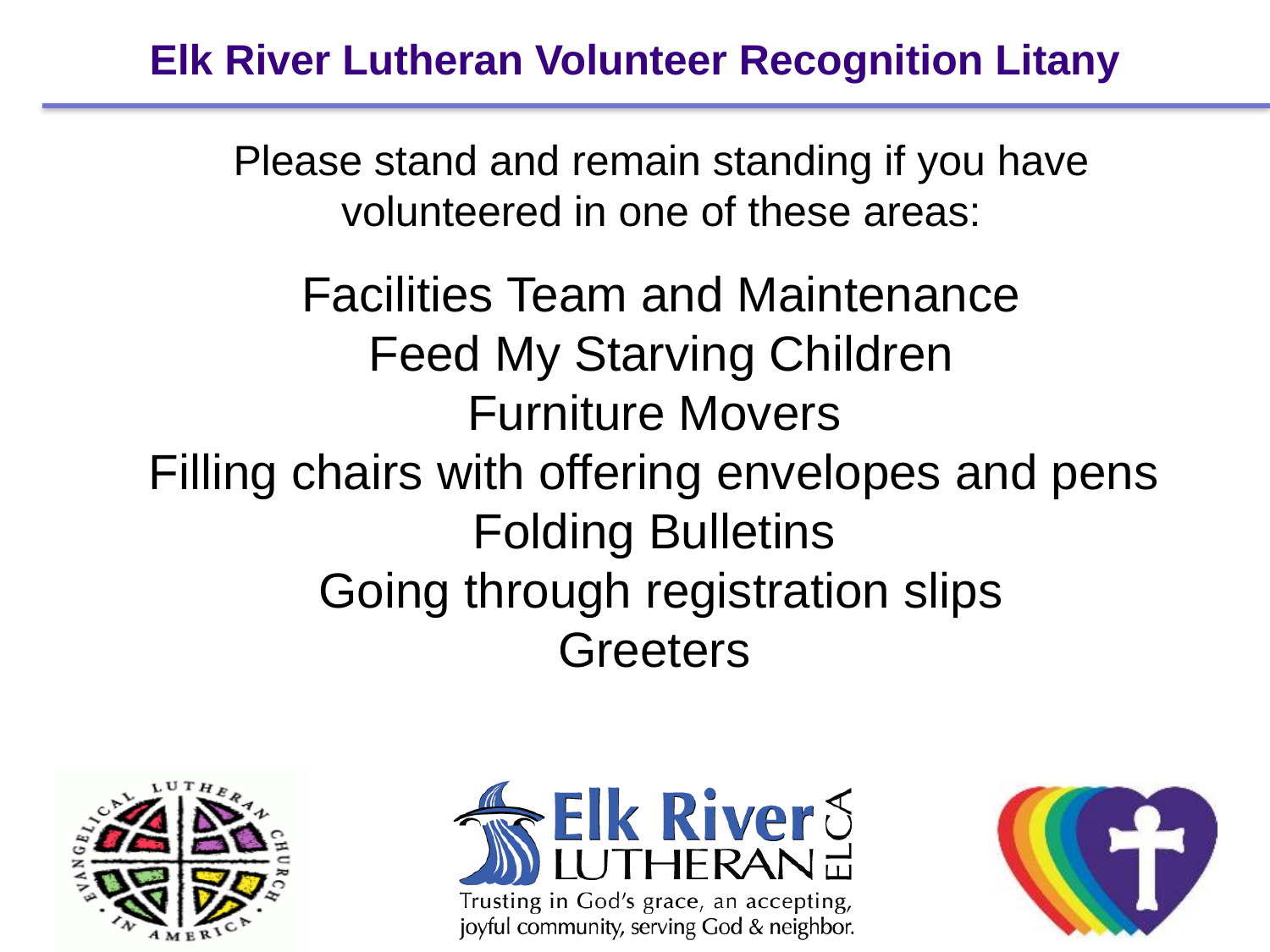

# Elk River Lutheran Volunteer Recognition Litany
Please stand and remain standing if you have volunteered in one of these areas:

Facilities Team and Maintenance
Feed My Starving Children
Furniture Movers
Filling chairs with offering envelopes and pens
Folding Bulletins
Going through registration slips
Greeters